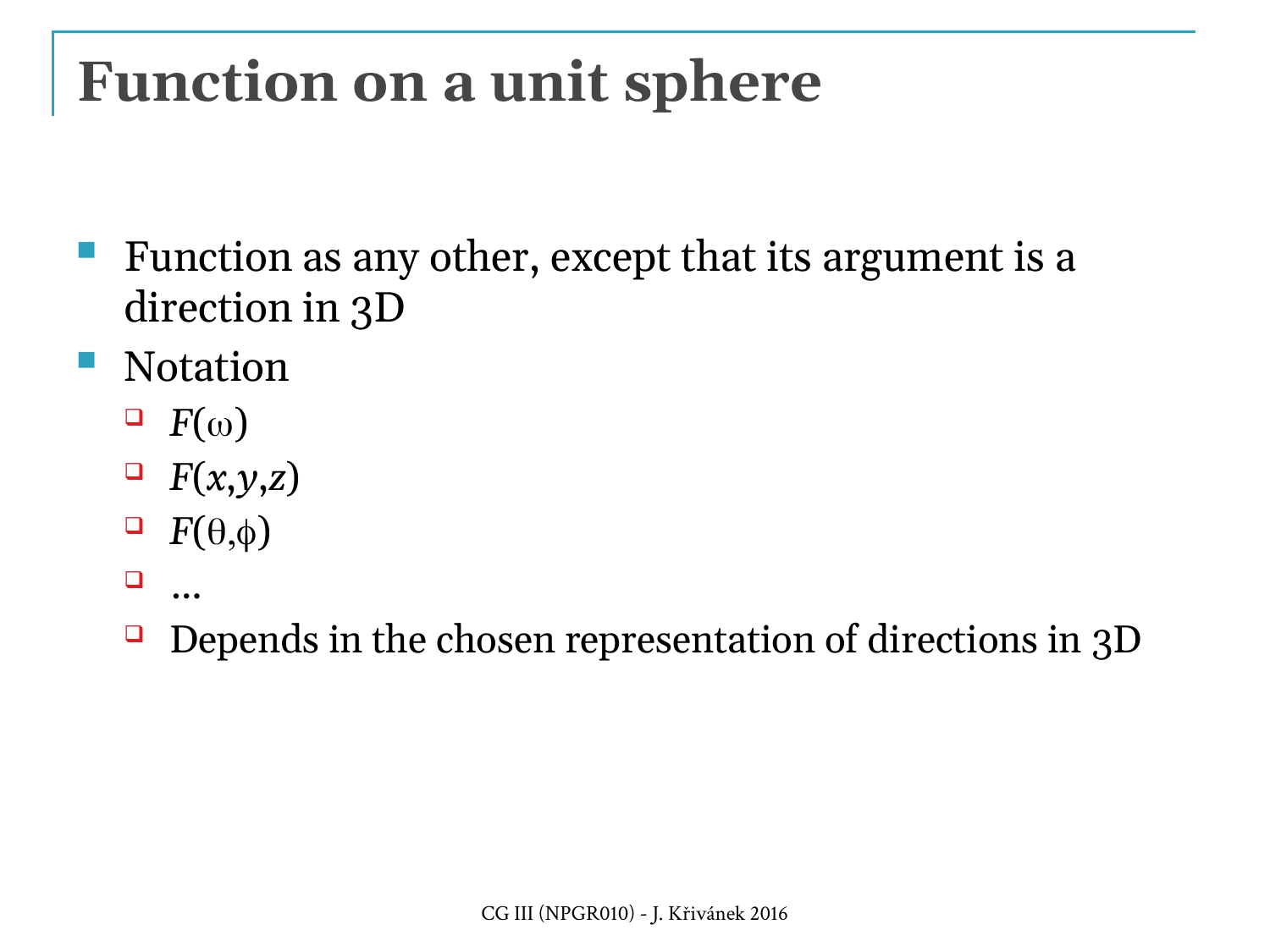

# Function on a unit sphere
Function as any other, except that its argument is a direction in 3D
Notation
F(ω)
F(x,y,z)
F(θ,φ)
…
Depends in the chosen representation of directions in 3D
CG III (NPGR010) - J. Křivánek 2016